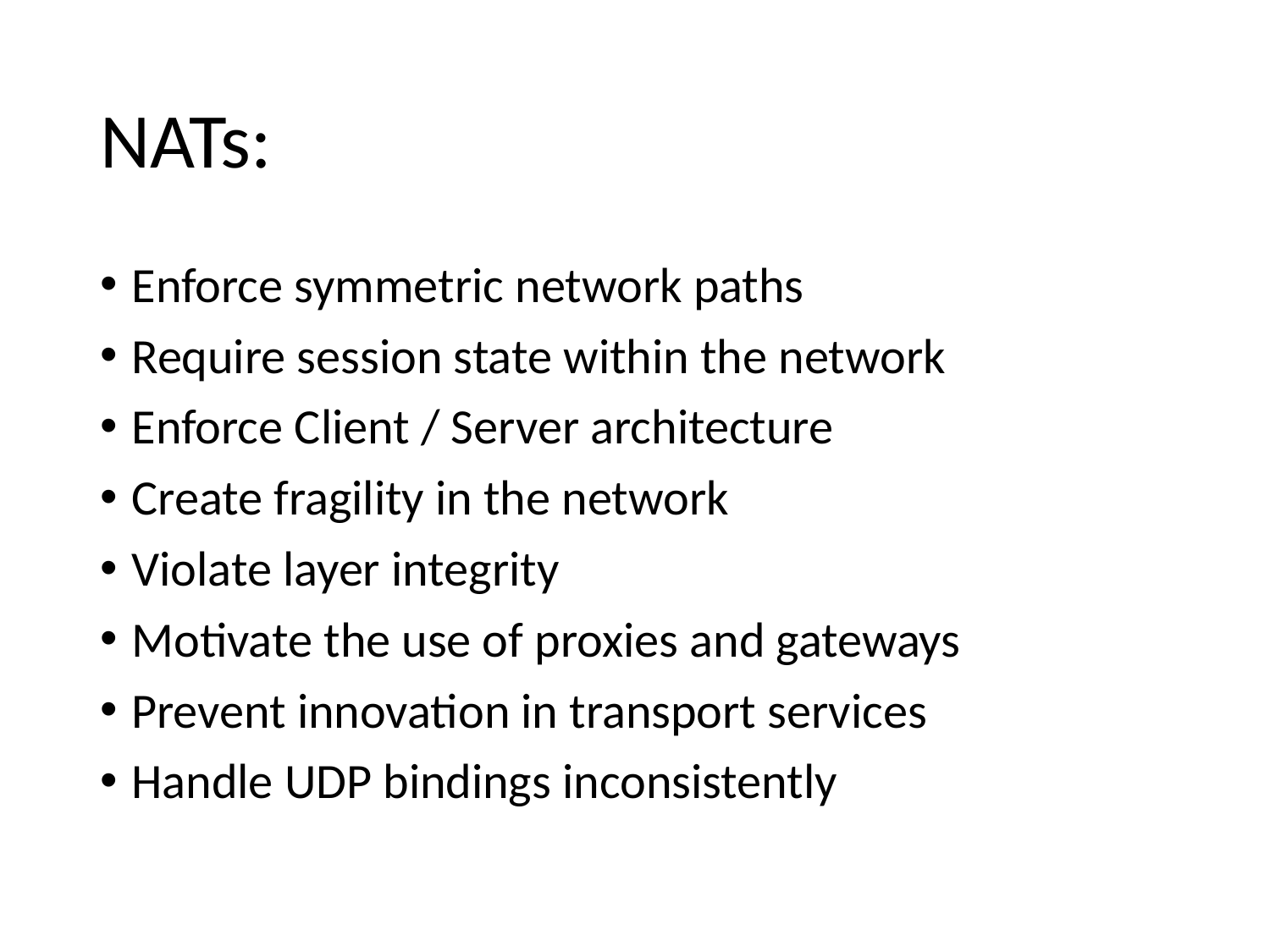

# NATs:
Enforce symmetric network paths
Require session state within the network
Enforce Client / Server architecture
Create fragility in the network
Violate layer integrity
Motivate the use of proxies and gateways
Prevent innovation in transport services
Handle UDP bindings inconsistently